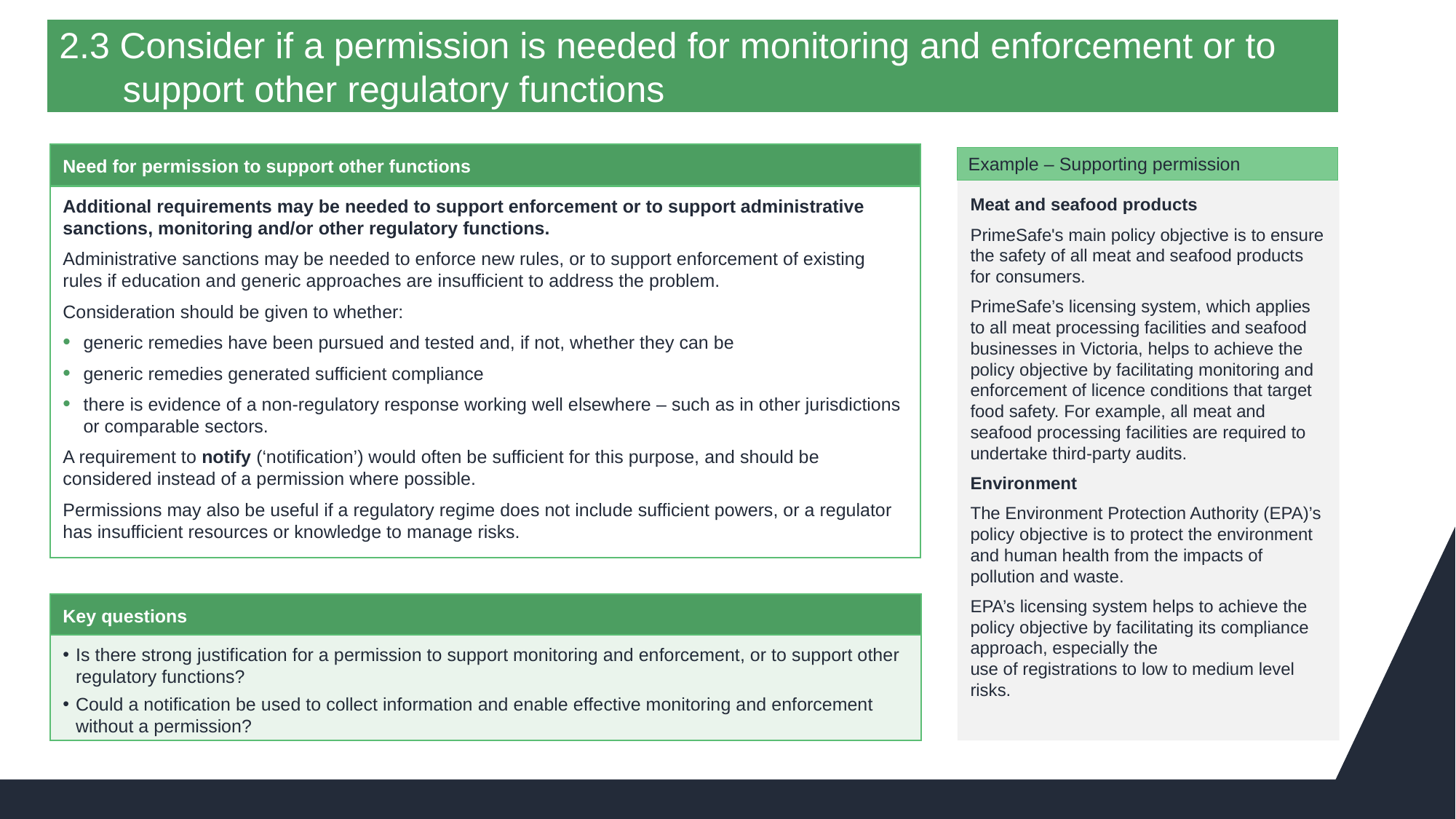

2.3 Consider if a permission is needed for monitoring and enforcement or to support other regulatory functions
#
Need for permission to support other functions
Example – Supporting permission
Meat and seafood products
PrimeSafe's main policy objective is to ensure the safety of all meat and seafood products for consumers.
PrimeSafe’s licensing system, which applies to all meat processing facilities and seafood businesses in Victoria, helps to achieve the policy objective by facilitating monitoring and enforcement of licence conditions that target food safety. For example, all meat and seafood processing facilities are required to undertake third-party audits.
Environment
The Environment Protection Authority (EPA)’s policy objective is to protect the environment and human health from the impacts of pollution and waste.
EPA’s licensing system helps to achieve the policy objective by facilitating its compliance approach, especially the
use of registrations to low to medium level risks.
Additional requirements may be needed to support enforcement or to support administrative sanctions, monitoring and/or other regulatory functions.
Administrative sanctions may be needed to enforce new rules, or to support enforcement of existing rules if education and generic approaches are insufficient to address the problem.
Consideration should be given to whether:
generic remedies have been pursued and tested and, if not, whether they can be
generic remedies generated sufficient compliance
there is evidence of a non-regulatory response working well elsewhere – such as in other jurisdictions or comparable sectors.
A requirement to notify (‘notification’) would often be sufficient for this purpose, and should be considered instead of a permission where possible.
Permissions may also be useful if a regulatory regime does not include sufficient powers, or a regulator has insufficient resources or knowledge to manage risks.
Key questions
Is there strong justification for a permission to support monitoring and enforcement, or to support other regulatory functions?
Could a notification be used to collect information and enable effective monitoring and enforcement without a permission?